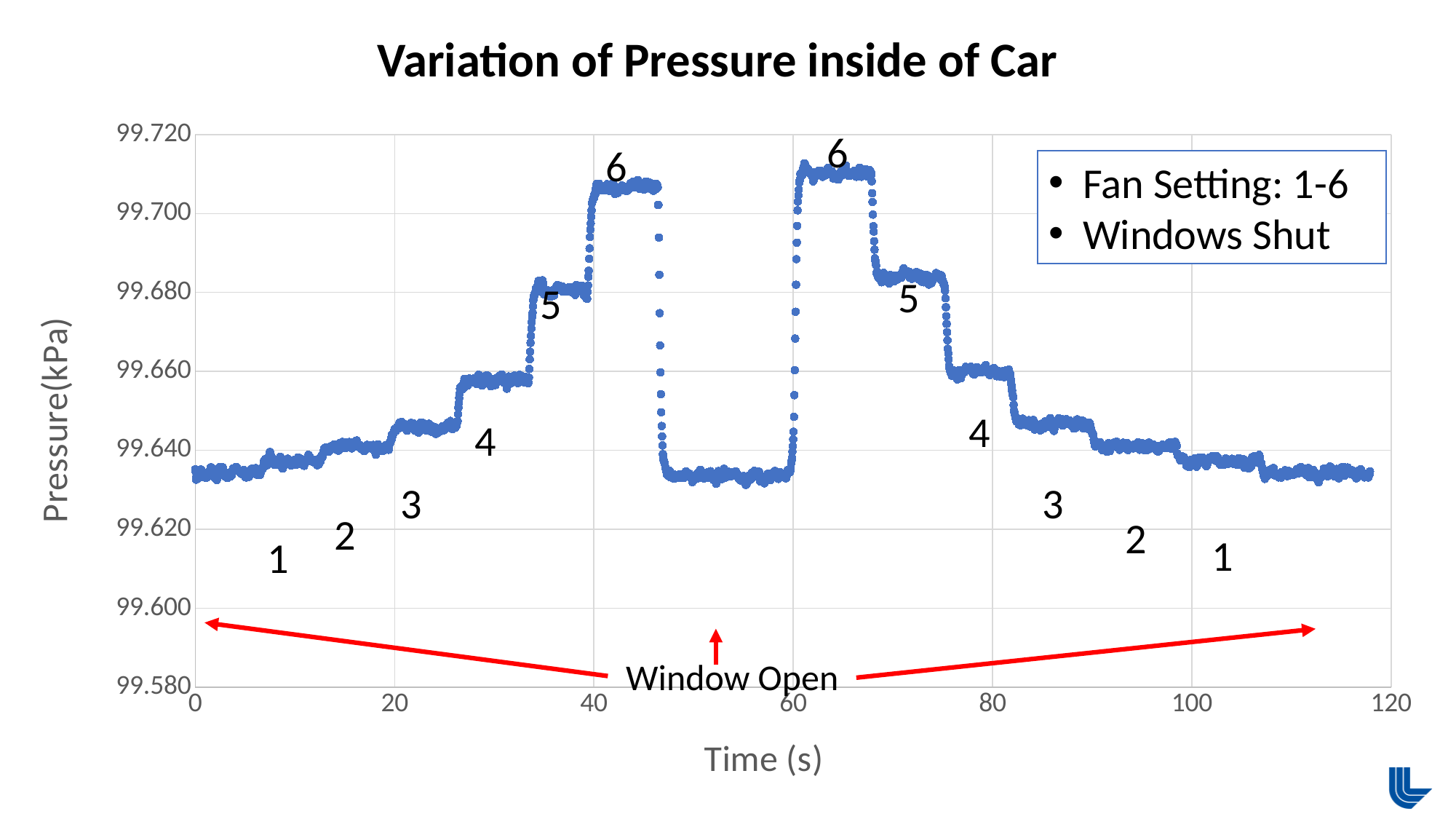

Variation of Pressure inside of Car

### Chart

| Category | Pressure (kPa) |
|---|---|
6
6
Fan Setting: 1-6
Windows Shut
5
5
4
4
3
3
2
2
1
1
Window Open